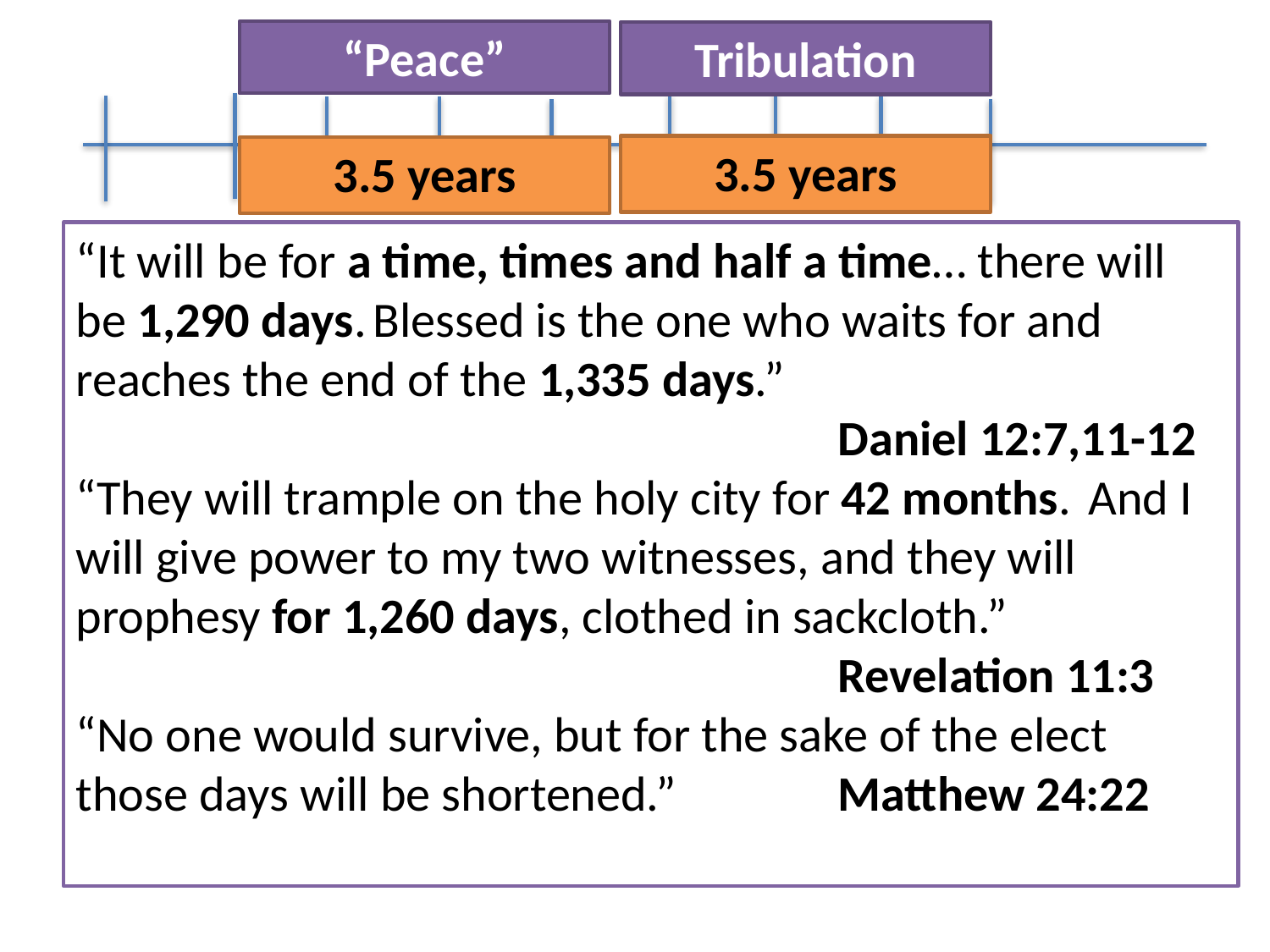

“Peace”
Tribulation
3.5 years
3.5 years
“It will be for a time, times and half a time… there will be 1,290 days. Blessed is the one who waits for and reaches the end of the 1,335 days.”
						Daniel 12:7,11-12
“They will trample on the holy city for 42 months.  And I will give power to my two witnesses, and they will prophesy for 1,260 days, clothed in sackcloth.” 								Revelation 11:3
“No one would survive, but for the sake of the elect those days will be shortened.” 		Matthew 24:22